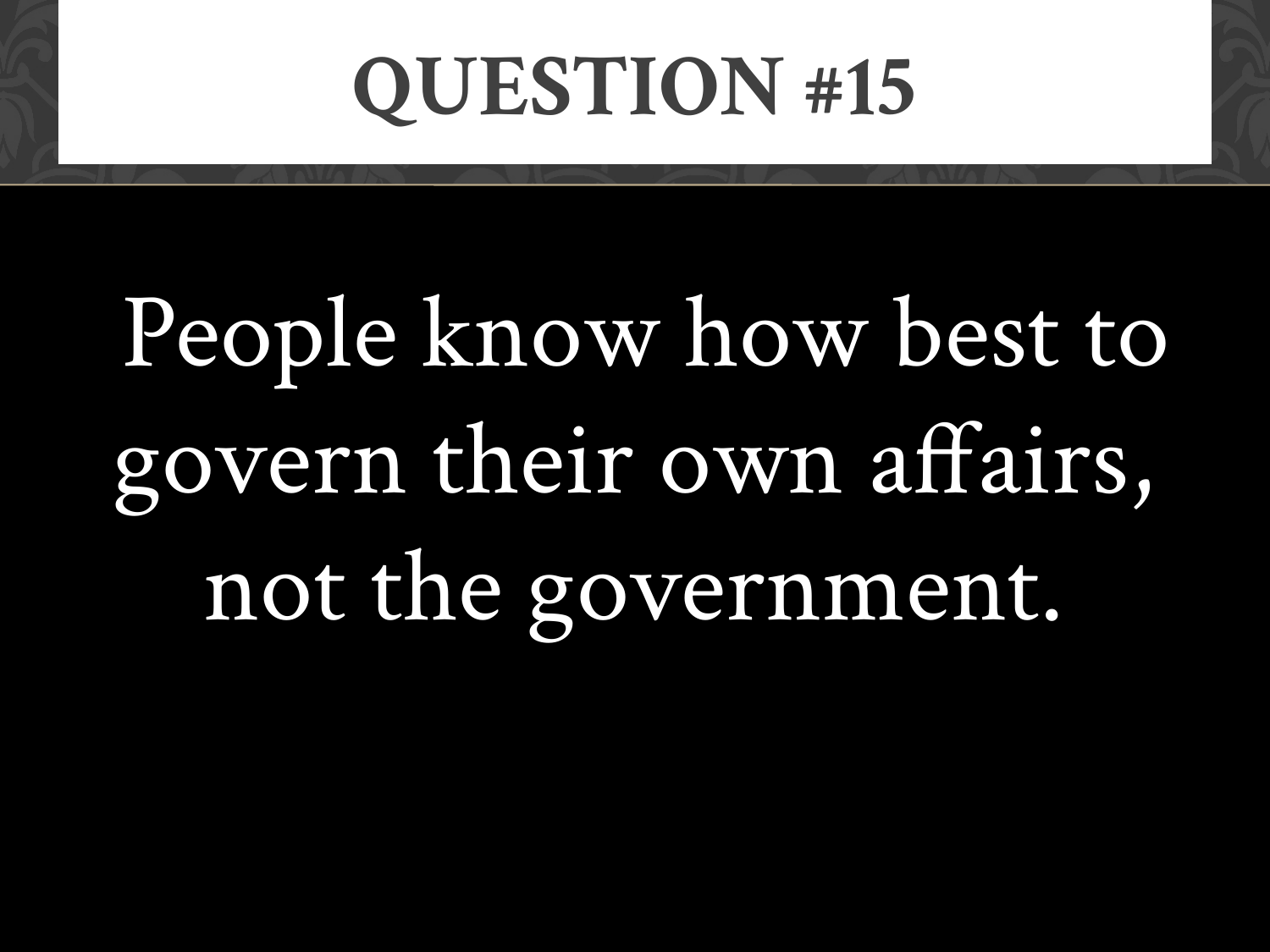

# Question #15
 People know how best to govern their own affairs, not the government.